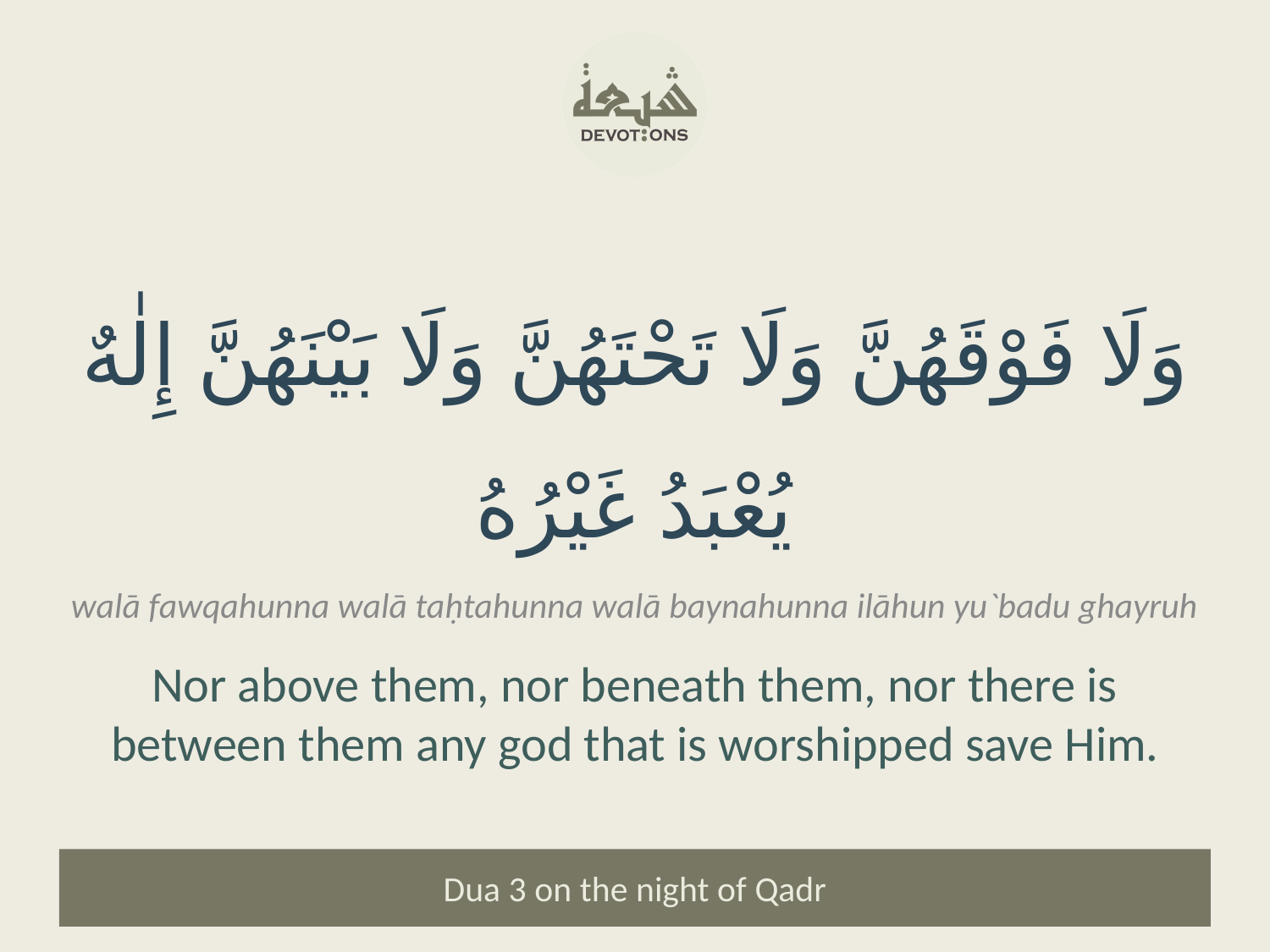

وَلَا فَوْقَهُنَّ وَلَا تَحْتَهُنَّ وَلَا بَيْنَهُنَّ إِلٰهٌ يُعْبَدُ غَيْرُهُ
walā fawqahunna walā taḥtahunna walā baynahunna ilāhun yu`badu ghayruh
Nor above them, nor beneath them, nor there is between them any god that is worshipped save Him.
Dua 3 on the night of Qadr